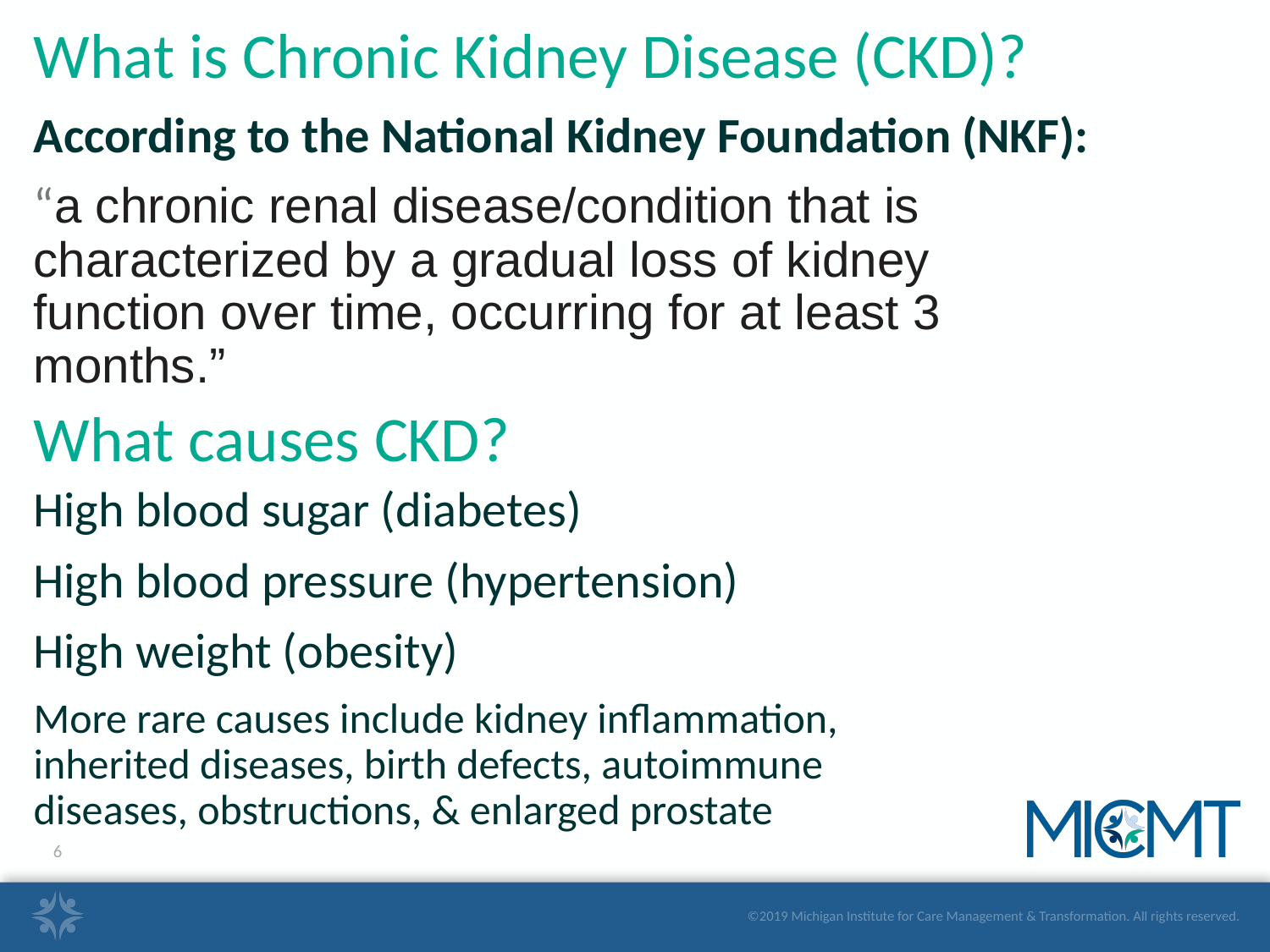

# What is Chronic Kidney Disease (CKD)?
According to the National Kidney Foundation (NKF):
“a chronic renal disease/condition that is characterized by a gradual loss of kidney function over time, occurring for at least 3 months.”
What causes CKD?
High blood sugar (diabetes)
High blood pressure (hypertension)
High weight (obesity)
More rare causes include kidney inflammation, inherited diseases, birth defects, autoimmune diseases, obstructions, & enlarged prostate